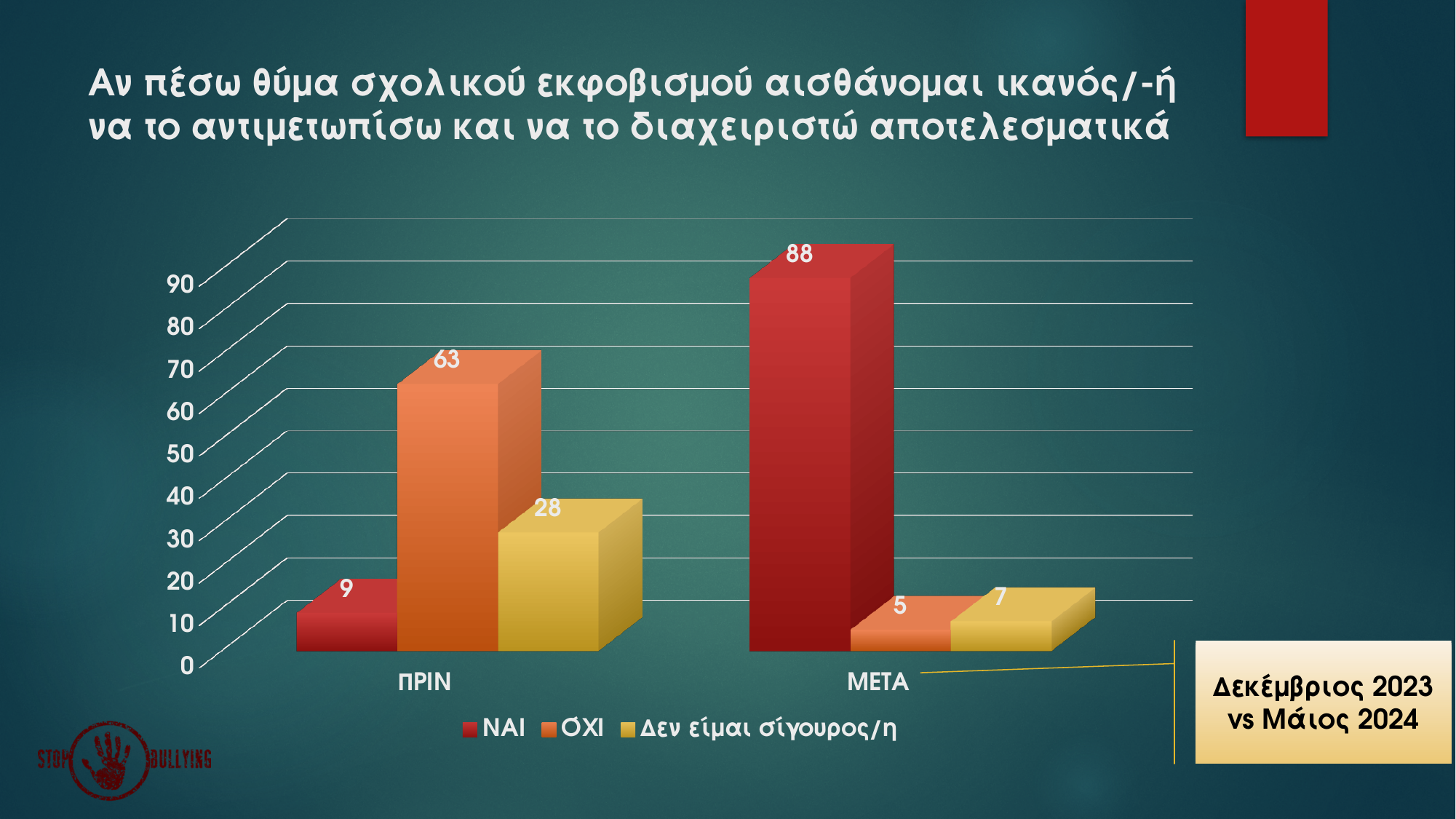

# Αν πέσω θύμα σχολικού εκφοβισμού αισθάνομαι ικανός/-ή να το αντιμετωπίσω και να το διαχειριστώ αποτελεσματικά

[unsupported chart]

Δεκέμβριος 2023 vs Μάιος 2024